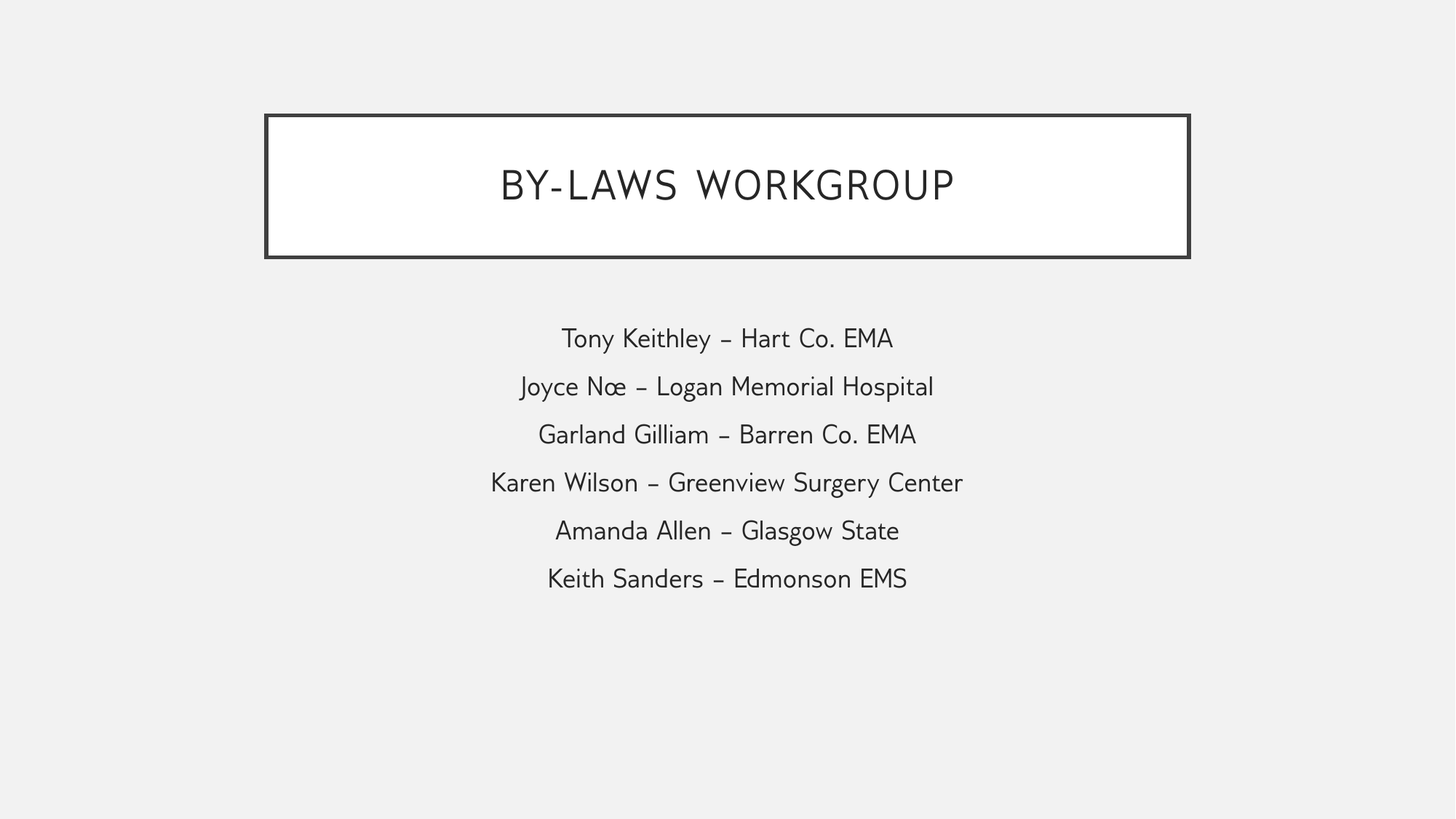

# By-Laws Workgroup
Tony Keithley – Hart Co. EMA
Joyce Noe – Logan Memorial Hospital
Garland Gilliam – Barren Co. EMA
Karen Wilson – Greenview Surgery Center
Amanda Allen – Glasgow State
Keith Sanders – Edmonson EMS